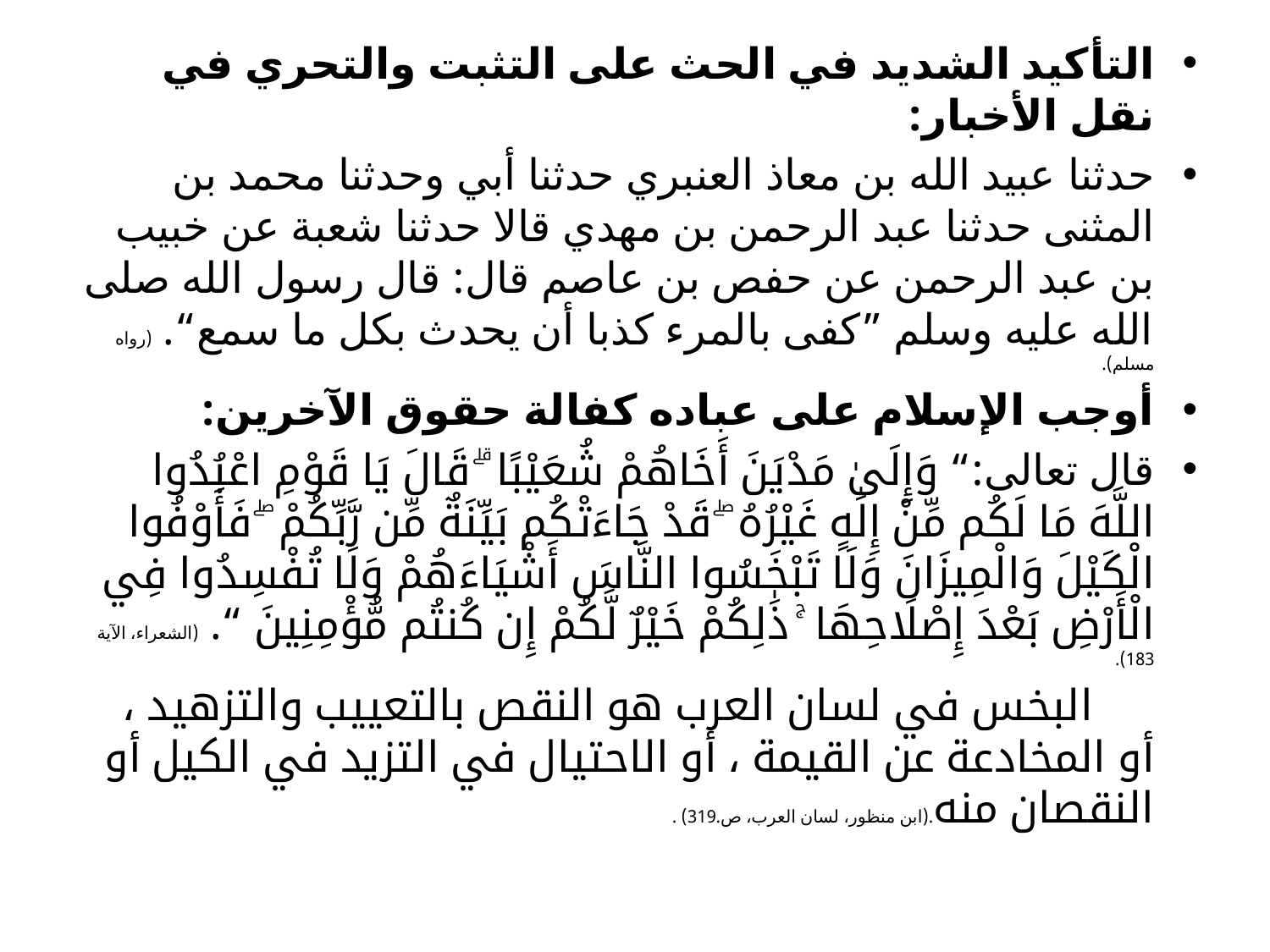

التأكيد الشديد في الحث على التثبت والتحري في نقل الأخبار:
حدثنا عبيد الله بن معاذ العنبري حدثنا أبي وحدثنا محمد بن المثنى حدثنا عبد الرحمن بن مهدي قالا حدثنا شعبة عن خبيب بن عبد الرحمن عن حفص بن عاصم قال: قال رسول الله صلى الله عليه وسلم ”كفى بالمرء كذبا أن يحدث بكل ما سمع“. (رواه مسلم).
أوجب الإسلام على عباده كفالة حقوق الآخرين:
قال تعالى:“ وَإِلَىٰ مَدْيَنَ أَخَاهُمْ شُعَيْبًا ۗ قَالَ يَا قَوْمِ اعْبُدُوا اللَّهَ مَا لَكُم مِّنْ إِلَٰهٍ غَيْرُهُ ۖ قَدْ جَاءَتْكُم بَيِّنَةٌ مِّن رَّبِّكُمْ ۖ فَأَوْفُوا الْكَيْلَ وَالْمِيزَانَ وَلَا تَبْخَسُوا النَّاسَ أَشْيَاءَهُمْ وَلَا تُفْسِدُوا فِي الْأَرْضِ بَعْدَ إِصْلَاحِهَا ۚ ذَٰلِكُمْ خَيْرٌ لَّكُمْ إِن كُنتُم مُّؤْمِنِينَ “. (الشعراء، الآية 183).
         البخس في لسان العرب هو النقص بالتعييب والتزهيد ، أو المخادعة عن القيمة ، أو الاحتيال في التزيد في الكيل أو النقصان منه.(ابن منظور، لسان العرب، ص.319) .